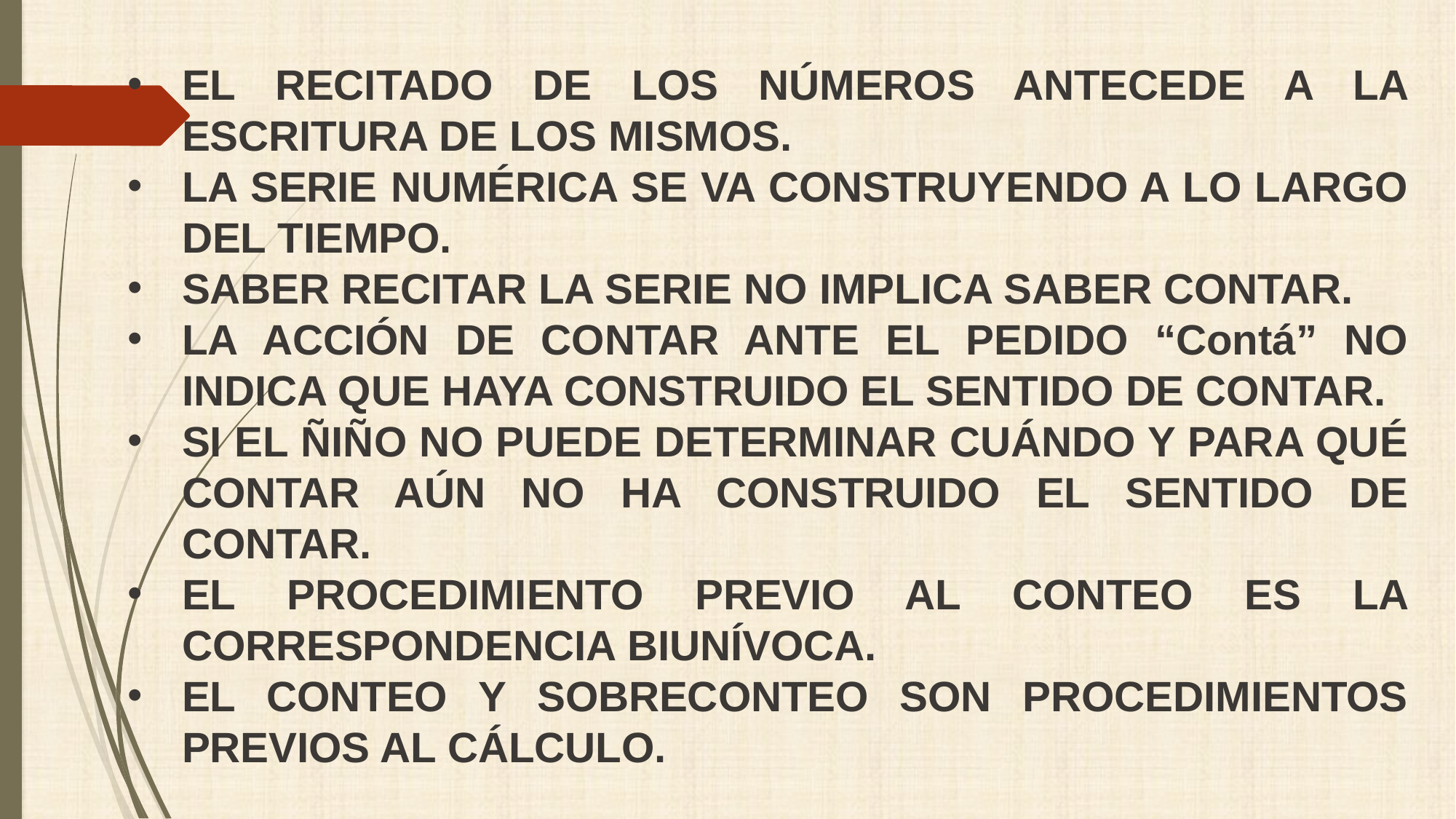

EL RECITADO DE LOS NÚMEROS ANTECEDE A LA ESCRITURA DE LOS MISMOS.
LA SERIE NUMÉRICA SE VA CONSTRUYENDO A LO LARGO DEL TIEMPO.
SABER RECITAR LA SERIE NO IMPLICA SABER CONTAR.
LA ACCIÓN DE CONTAR ANTE EL PEDIDO “Contá” NO INDICA QUE HAYA CONSTRUIDO EL SENTIDO DE CONTAR.
SI EL ÑIÑO NO PUEDE DETERMINAR CUÁNDO Y PARA QUÉ CONTAR AÚN NO HA CONSTRUIDO EL SENTIDO DE CONTAR.
EL PROCEDIMIENTO PREVIO AL CONTEO ES LA CORRESPONDENCIA BIUNÍVOCA.
EL CONTEO Y SOBRECONTEO SON PROCEDIMIENTOS PREVIOS AL CÁLCULO.